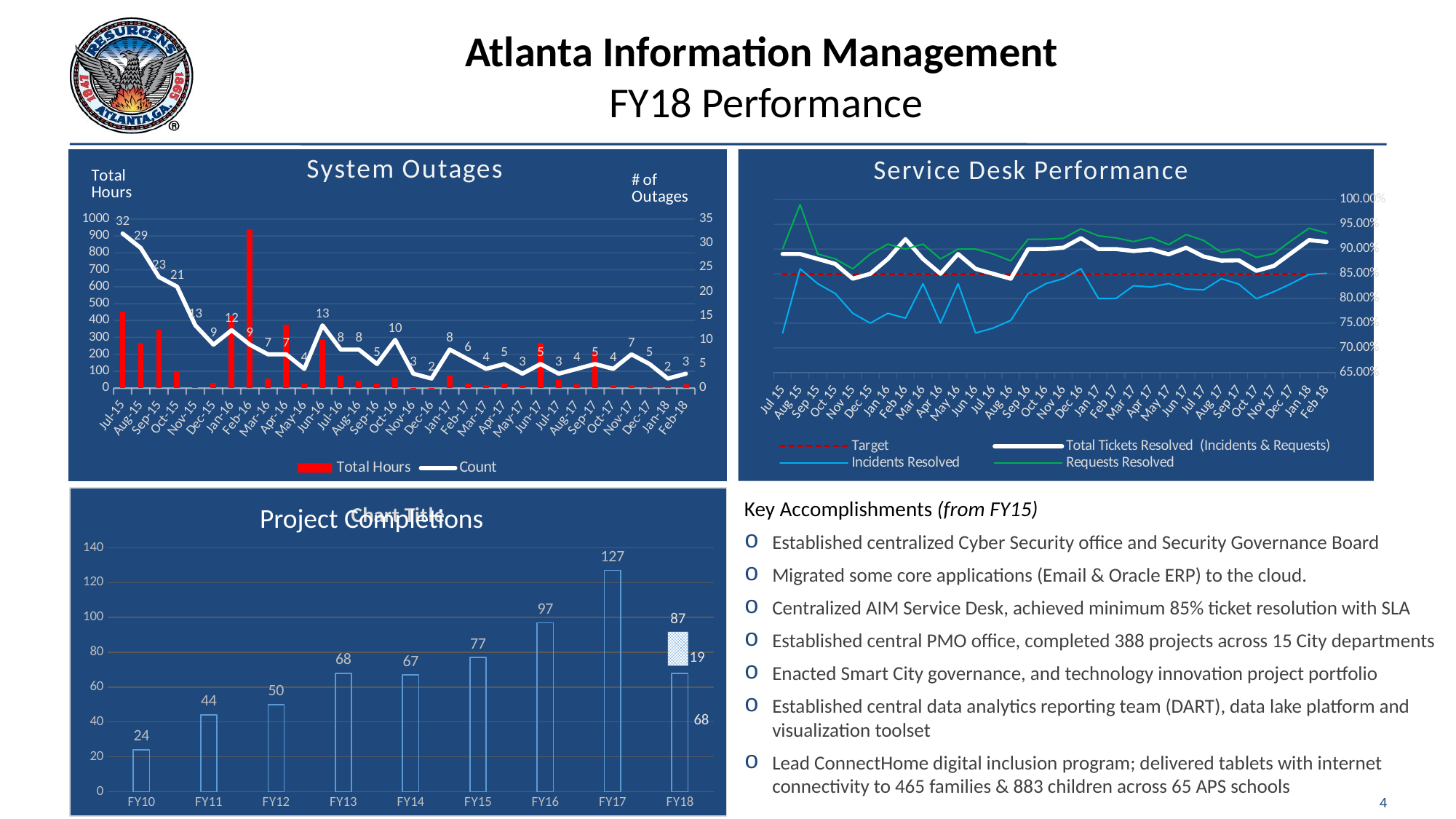

# Atlanta Information Management FY18 Performance

### Chart: System Outages

| Category | Total Hours | Count |
|---|---|---|
| 42186 | 453.87 | 32.0 |
| 42217 | 267.77 | 29.0 |
| 42248 | 346.16 | 23.0 |
| 42278 | 100.53 | 21.0 |
| 42309 | 5.5 | 13.0 |
| 42339 | 30.5 | 9.0 |
| 42370 | 430.9 | 12.0 |
| 42401 | 936.95 | 9.0 |
| 42430 | 55.22 | 7.0 |
| 42461 | 376.34 | 7.0 |
| 42491 | 27.0 | 4.0 |
| 42522 | 286.63 | 13.0 |
| 42552 | 72.88 | 8.0 |
| 42583 | 46.16 | 8.0 |
| 42614 | 25.91 | 5.0 |
| 42644 | 60.4 | 10.0 |
| 42675 | 1.7 | 3.0 |
| 42705 | 2.01 | 2.0 |
| 42736 | 72.82 | 8.0 |
| 42767 | 28.07 | 6.0 |
| 42795 | 19.51 | 4.0 |
| 42826 | 28.02 | 5.0 |
| 42856 | 12.54 | 3.0 |
| 42887 | 269.72 | 5.0 |
| 42917 | 46.35 | 3.0 |
| 42948 | 22.5 | 4.0 |
| 42979 | 209.84 | 5.0 |
| 43009 | 17.61 | 4.0 |
| 43040 | 17.44 | 7.0 |
| 43070 | 11.43 | 5.0 |
| 43101 | 7.48 | 2.0 |
| 43132 | 23.89 | 3.0 |

### Chart: Service Desk Performance

| Category | Total Tickets Resolved  (Incidents & Requests) | Incidents Resolved | Requests Resolved | Target |
|---|---|---|---|---|
| Jul 15 | 0.89 | 0.73 | 0.9 | 0.85 |
| Aug 15 | 0.89 | 0.86 | 0.99 | 0.85 |
| Sep 15 | 0.88 | 0.83 | 0.89 | 0.85 |
| Oct 15 | 0.87 | 0.81 | 0.88 | 0.85 |
| Nov 15 | 0.84 | 0.77 | 0.86 | 0.85 |
| Dec 15 | 0.85 | 0.75 | 0.89 | 0.85 |
| Jan 16 | 0.88 | 0.77 | 0.91 | 0.85 |
| Feb 16 | 0.92 | 0.76 | 0.9 | 0.85 |
| Mar 16 | 0.88 | 0.83 | 0.91 | 0.85 |
| Apr 16 | 0.85 | 0.75 | 0.88 | 0.85 |
| May 16 | 0.89 | 0.83 | 0.9 | 0.85 |
| Jun 16 | 0.86 | 0.73 | 0.9 | 0.85 |
| Jul 16 | 0.85 | 0.74 | 0.89 | 0.85 |
| Aug 16 | 0.84 | 0.7556 | 0.8761 | 0.85 |
| Sep 16 | 0.9 | 0.81 | 0.92 | 0.85 |
| Oct 16 | 0.9 | 0.83 | 0.92 | 0.85 |
| Nov 16 | 0.9028 | 0.8403 | 0.9217 | 0.85 |
| Dec 16 | 0.9222 | 0.8603 | 0.9411 | 0.85 |
| Jan 17 | 0.9 | 0.8 | 0.9268 | 0.85 |
| Feb 17 | 0.9 | 0.8 | 0.9226 | 0.85 |
| Mar 17 | 0.8959 | 0.8257 | 0.9151 | 0.85 |
| Apr 17 | 0.8992 | 0.8233 | 0.9235 | 0.85 |
| May 17 | 0.8893 | 0.8302 | 0.9089 | 0.85 |
| Jun 17 | 0.9027 | 0.819 | 0.9294 | 0.85 |
| Jul 17 | 0.8848 | 0.8174 | 0.9172 | 0.85 |
| Aug 17 | 0.8766 | 0.84 | 0.8935 | 0.85 |
| Sep 17 | 0.8772 | 0.829 | 0.9 | 0.85 |
| Oct 17 | 0.8559 | 0.7994 | 0.8831 | 0.85 |
| Nov 17 | 0.866 | 0.8137 | 0.891 | 0.85 |
| Dec 17 | 0.8922 | 0.8303 | 0.9172 | 0.85 |
| Jan 18 | 0.9182 | 0.8486 | 0.9422 | 0.85 |
| Feb 18 | 0.9144 | 0.8508 | 0.9323 | 0.85 |

### Chart:

| Category |  |
|---|---|
| FY10 | 24.0 |
| FY11 | 44.0 |
| FY12 | 50.0 |
| FY13 | 68.0 |
| FY14 | 67.0 |
| FY15 | 77.0 |
| FY16 | 97.0 |
| FY17 | 127.0 |
| FY18 | 68.0 |
Key Accomplishments (from FY15)
Established centralized Cyber Security office and Security Governance Board
Migrated some core applications (Email & Oracle ERP) to the cloud.
Centralized AIM Service Desk, achieved minimum 85% ticket resolution with SLA
Established central PMO office, completed 388 projects across 15 City departments
Enacted Smart City governance, and technology innovation project portfolio
Established central data analytics reporting team (DART), data lake platform and visualization toolset
Lead ConnectHome digital inclusion program; delivered tablets with internet connectivity to 465 families & 883 children across 65 APS schools
Project Completions
87

19
68